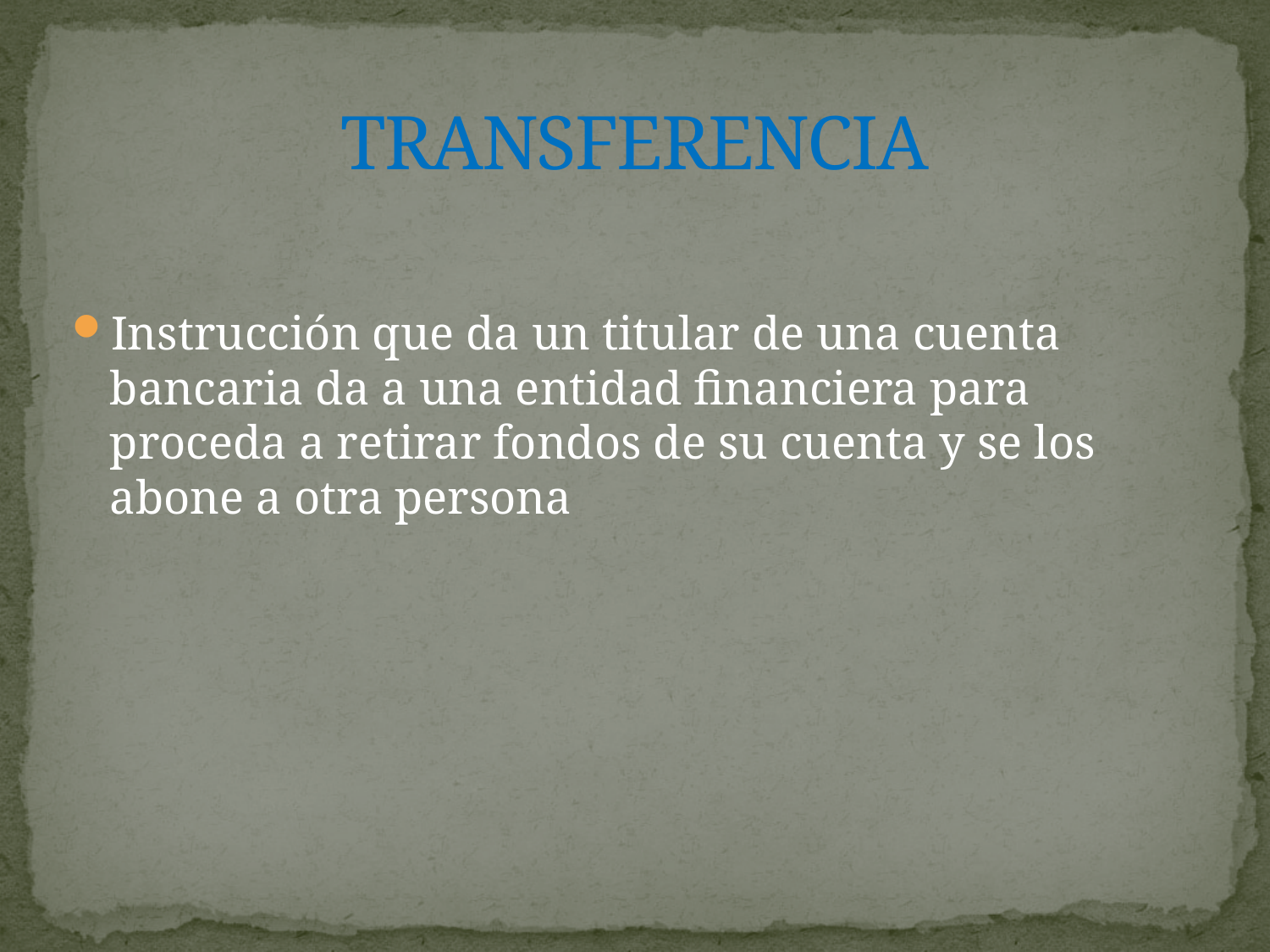

# TRANSFERENCIA
Instrucción que da un titular de una cuenta bancaria da a una entidad financiera para proceda a retirar fondos de su cuenta y se los abone a otra persona